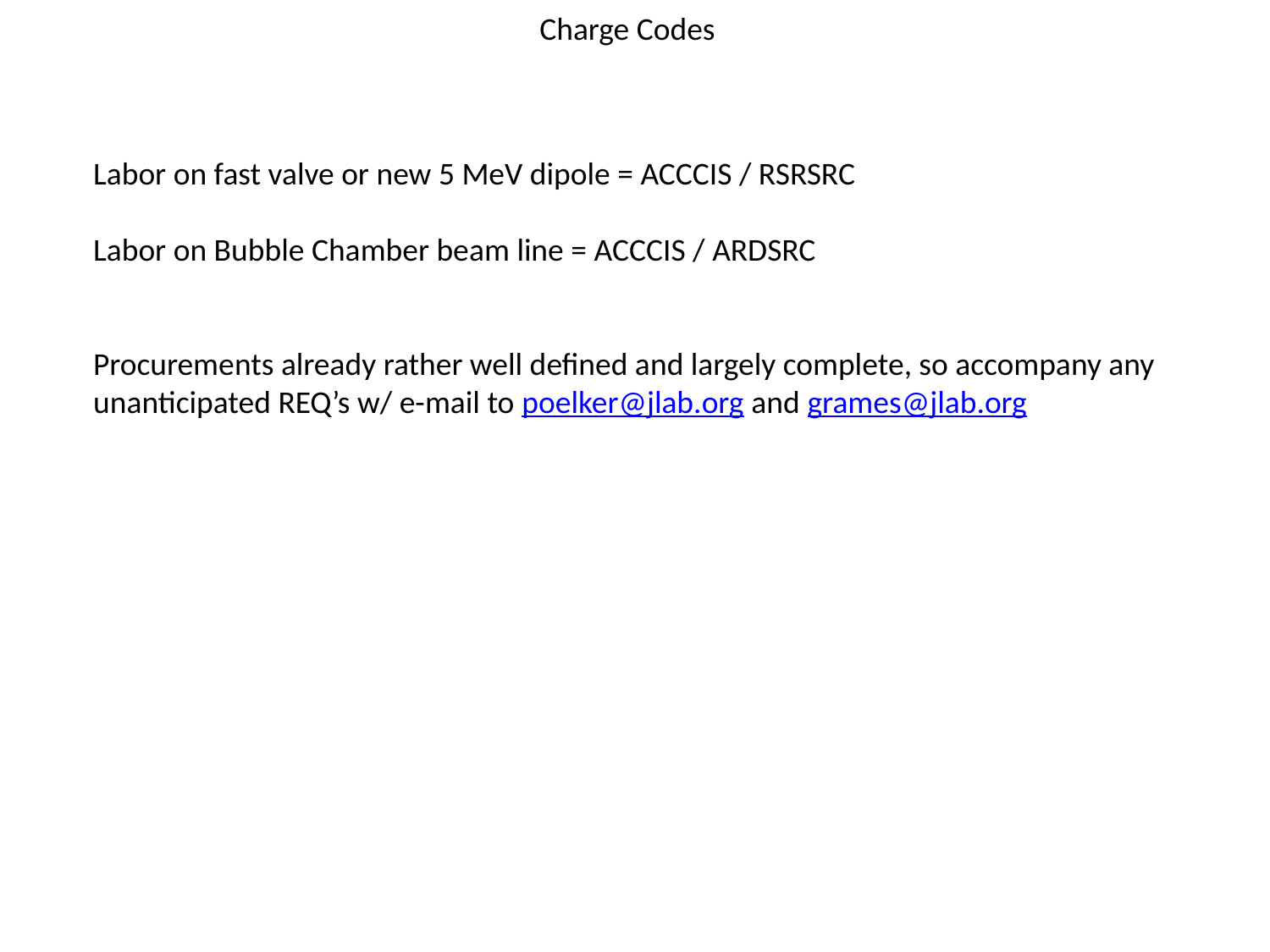

Charge Codes
Labor on fast valve or new 5 MeV dipole = ACCCIS / RSRSRC

Labor on Bubble Chamber beam line = ACCCIS / ARDSRC

Procurements already rather well defined and largely complete, so accompany any unanticipated REQ’s w/ e-mail to poelker@jlab.org and grames@jlab.org